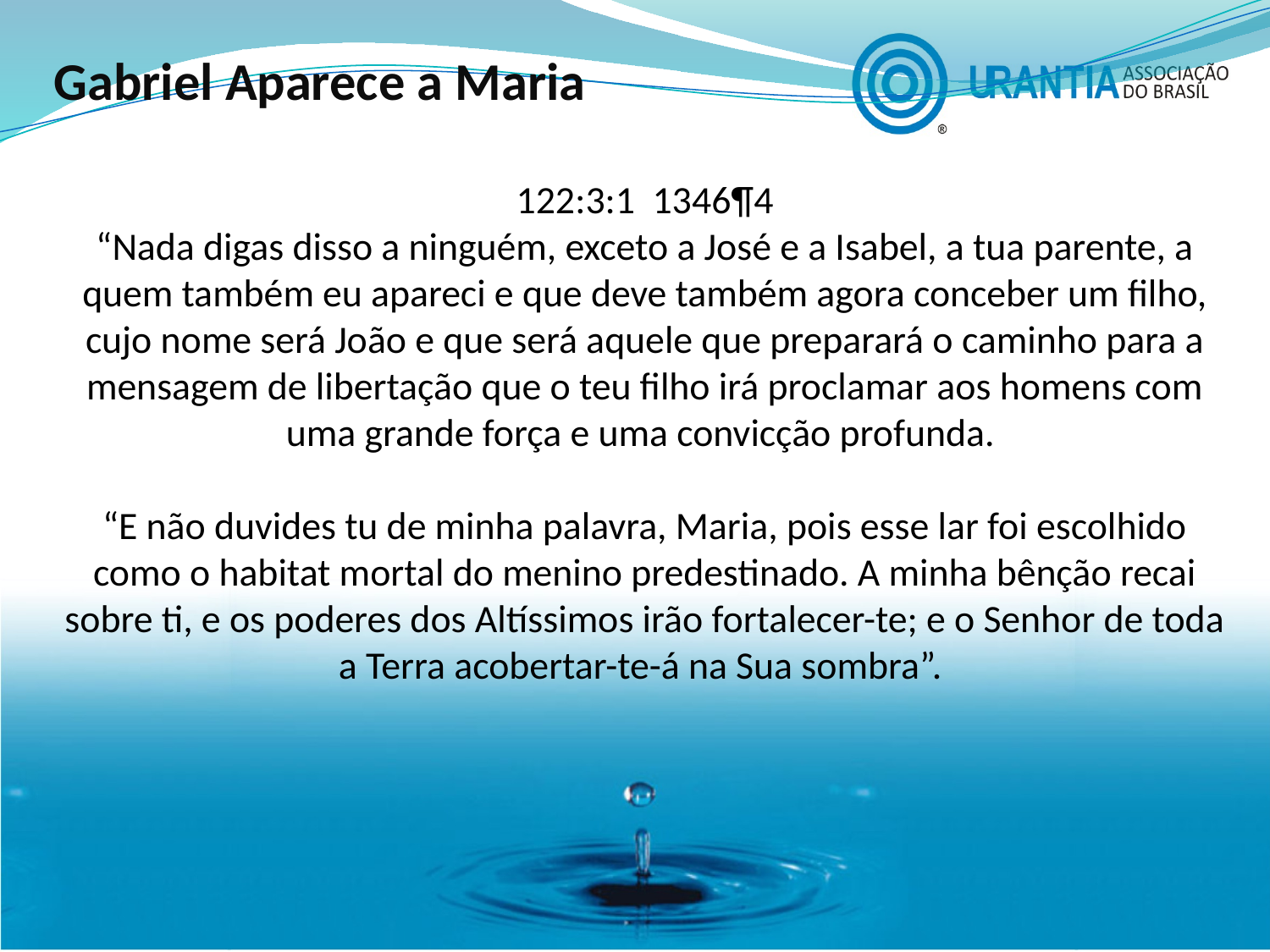

Gabriel Aparece a Maria
122:3:1  1346¶4
“Nada digas disso a ninguém, exceto a José e a Isabel, a tua parente, a quem também eu apareci e que deve também agora conceber um filho, cujo nome será João e que será aquele que preparará o caminho para a mensagem de libertação que o teu filho irá proclamar aos homens com uma grande força e uma convicção profunda.

“E não duvides tu de minha palavra, Maria, pois esse lar foi escolhido como o habitat mortal do menino predestinado. A minha bênção recai sobre ti, e os poderes dos Altíssimos irão fortalecer-te; e o Senhor de toda a Terra acobertar-te-á na Sua sombra”.